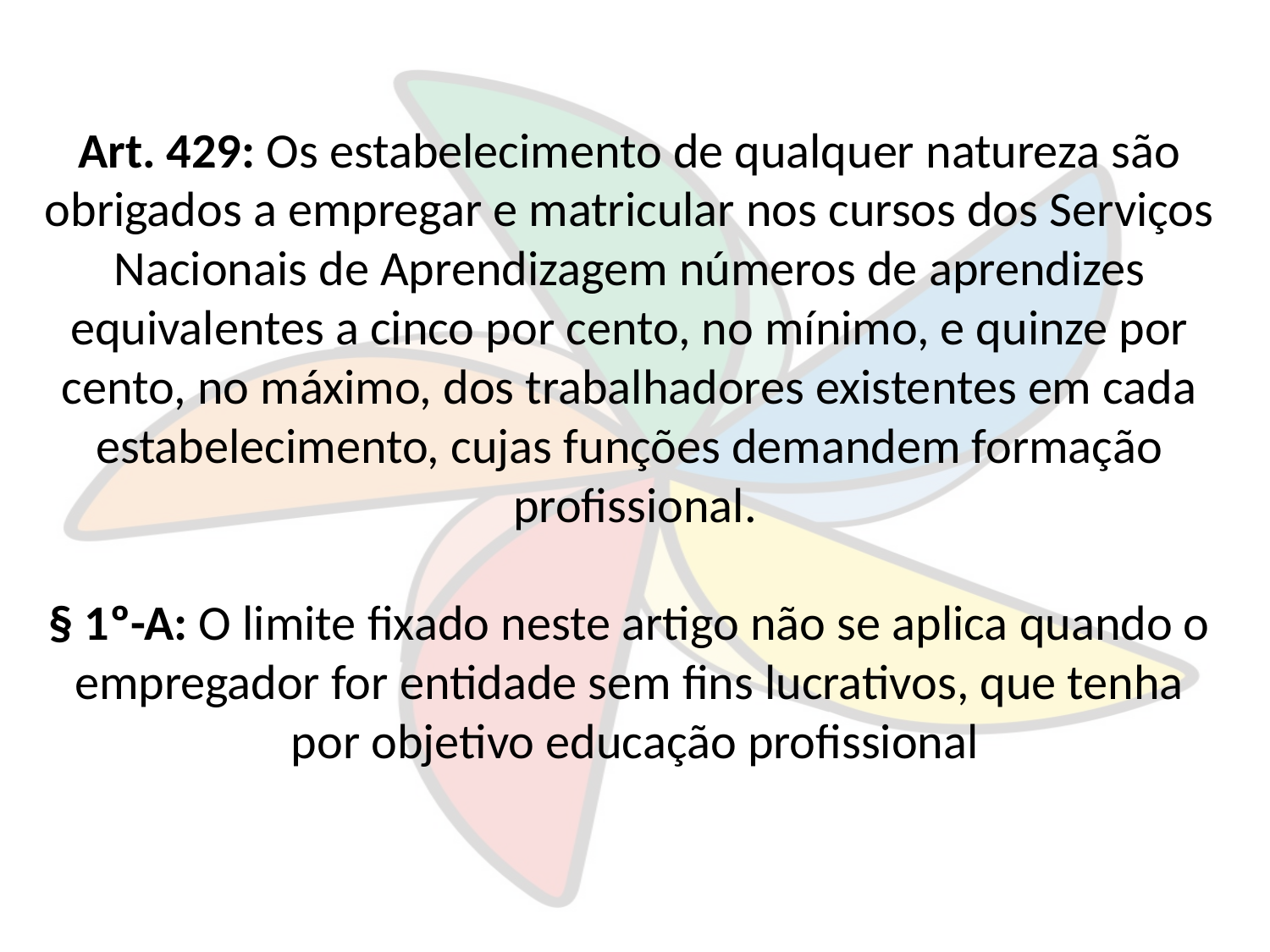

Art. 429: Os estabelecimento de qualquer natureza são
obrigados a empregar e matricular nos cursos dos Serviços
Nacionais de Aprendizagem números de aprendizes
equivalentes a cinco por cento, no mínimo, e quinze por
cento, no máximo, dos trabalhadores existentes em cada
estabelecimento, cujas funções demandem formação
profissional.

§ 1º-A: O limite fixado neste artigo não se aplica quando o
empregador for entidade sem fins lucrativos, que tenha
por objetivo educação profissional